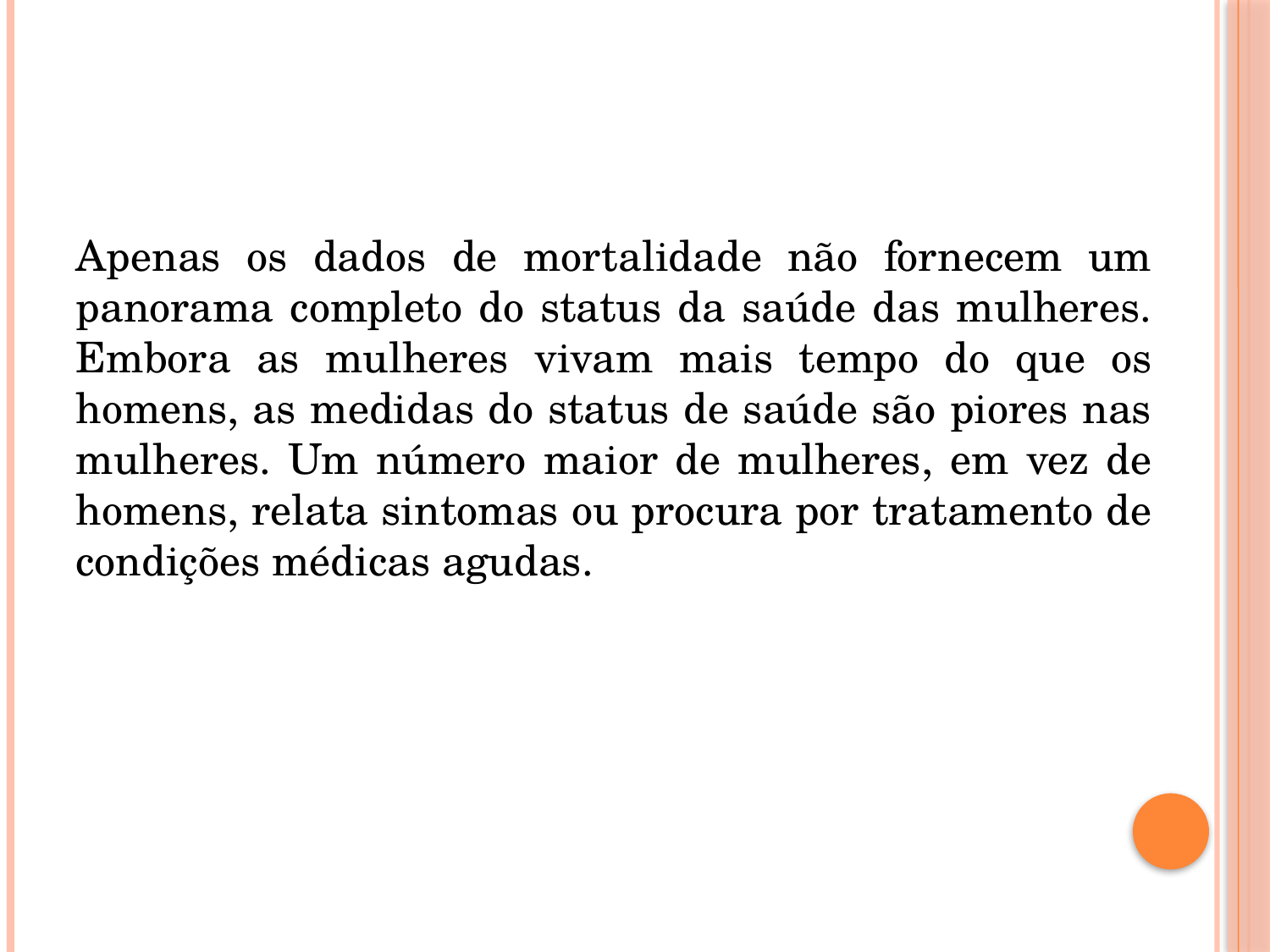

#
Apenas os dados de mortalidade não fornecem um panorama completo do status da saúde das mulheres. Embora as mulheres vivam mais tempo do que os homens, as medidas do status de saúde são piores nas mulheres. Um número maior de mulheres, em vez de homens, relata sintomas ou procura por tratamento de condições médicas agudas.